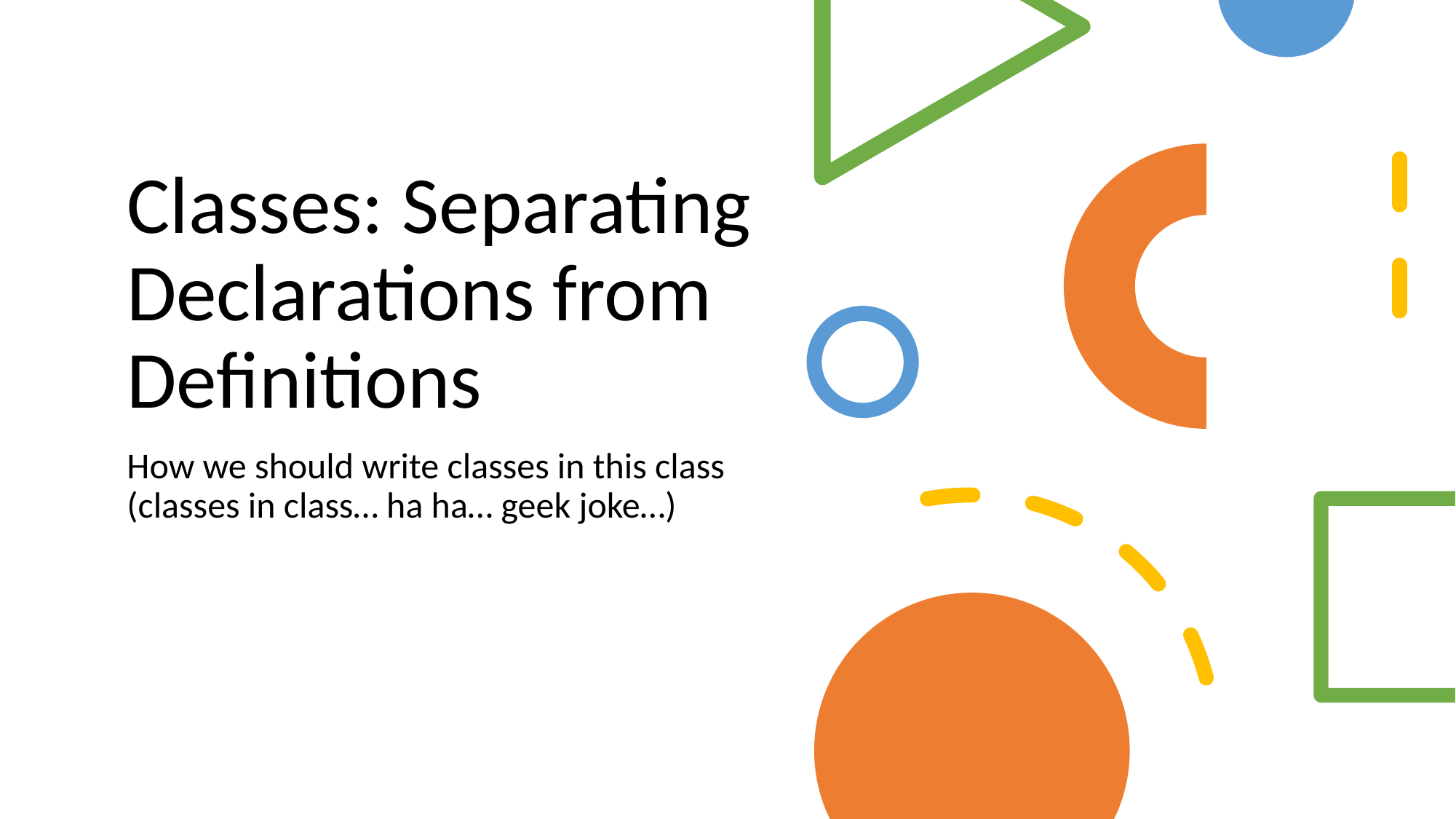

# Classes: Separating Declarations from Definitions

How we should write classes in this class  (classes in class… ha ha… geek joke…)